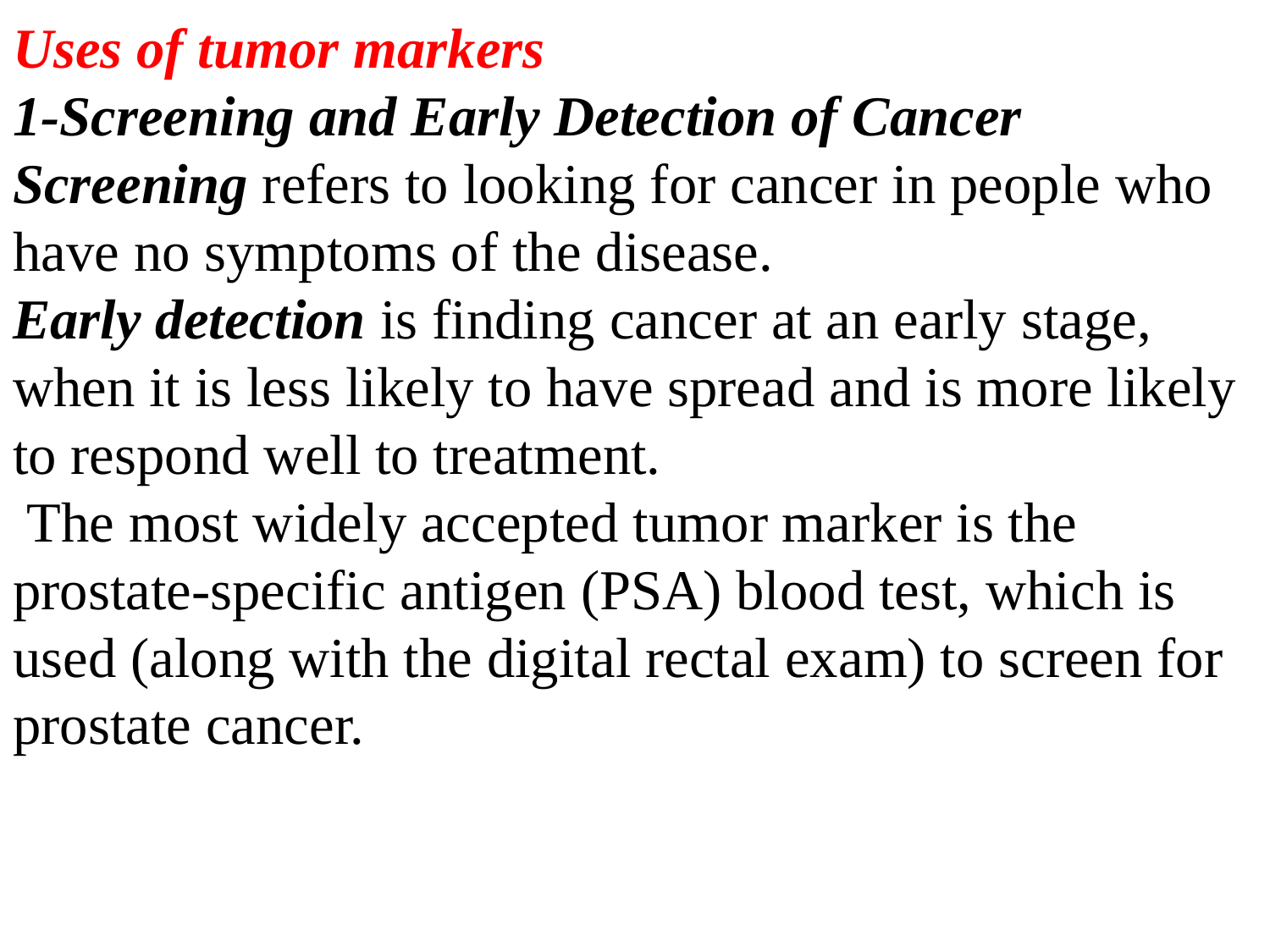

Uses of tumor markers
1-Screening and Early Detection of Cancer
Screening refers to looking for cancer in people who have no symptoms of the disease.
Early detection is finding cancer at an early stage, when it is less likely to have spread and is more likely to respond well to treatment.
 The most widely accepted tumor marker is the prostate-specific antigen (PSA) blood test, which is used (along with the digital rectal exam) to screen for prostate cancer.